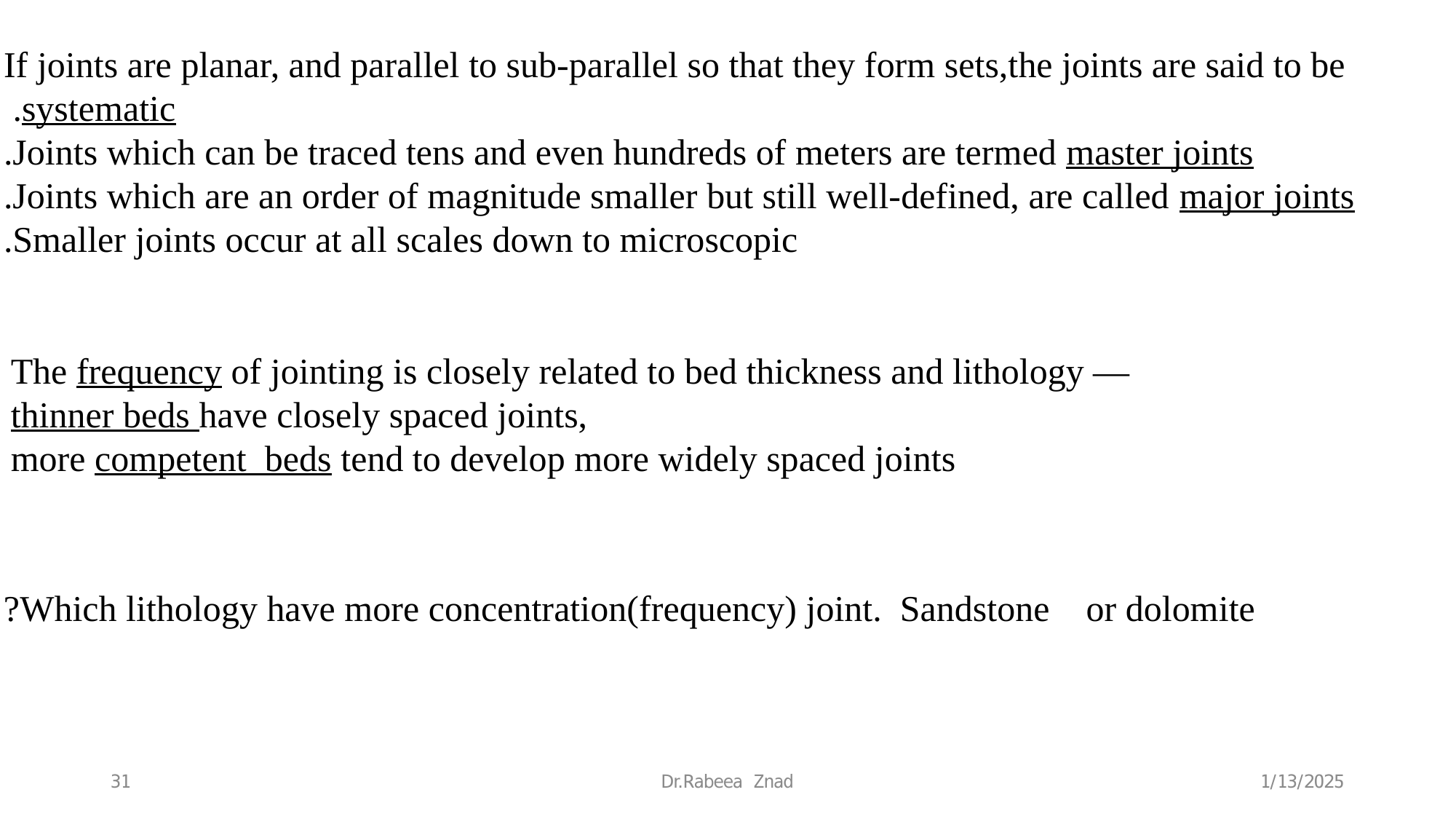

If joints are planar, and parallel to sub-parallel so that they form sets,the joints are said to be systematic.
Joints which can be traced tens and even hundreds of meters are termed master joints.
 Joints which are an order of magnitude smaller but still well-defined, are called major joints.
 Smaller joints occur at all scales down to microscopic.
The frequency of jointing is closely related to bed thickness and lithology —
thinner beds have closely spaced joints,
more competent  beds tend to develop more widely spaced joints
Which lithology have more concentration(frequency) joint.  Sandstone    or dolomite?
31
Dr.Rabeea  Znad
1/13/2025